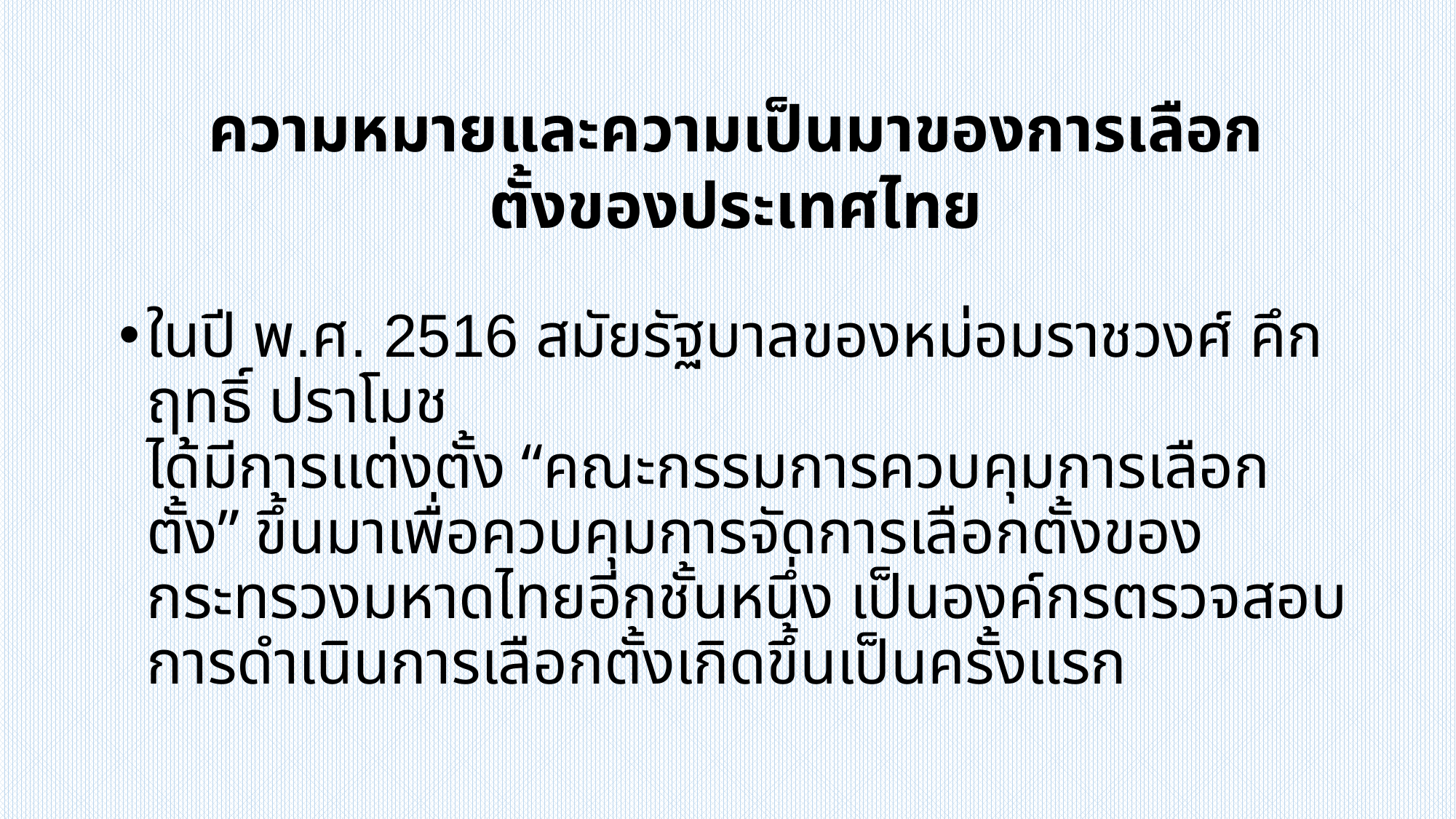

ความหมายและความเป็นมาของการเลือกตั้งของประเทศไทย
ในปี พ.ศ. 2516 สมัยรัฐบาลของหม่อมราชวงศ์ คึกฤทธิ์ ปราโมช
ได้มีการแต่งตั้ง “คณะกรรมการควบคุมการเลือกตั้ง” ขึ้นมาเพื่อควบคุมการจัดการเลือกตั้งของกระทรวงมหาดไทยอีกชั้นหนึ่ง เป็นองค์กรตรวจสอบการดำเนินการเลือกตั้งเกิดขึ้นเป็นครั้งแรก